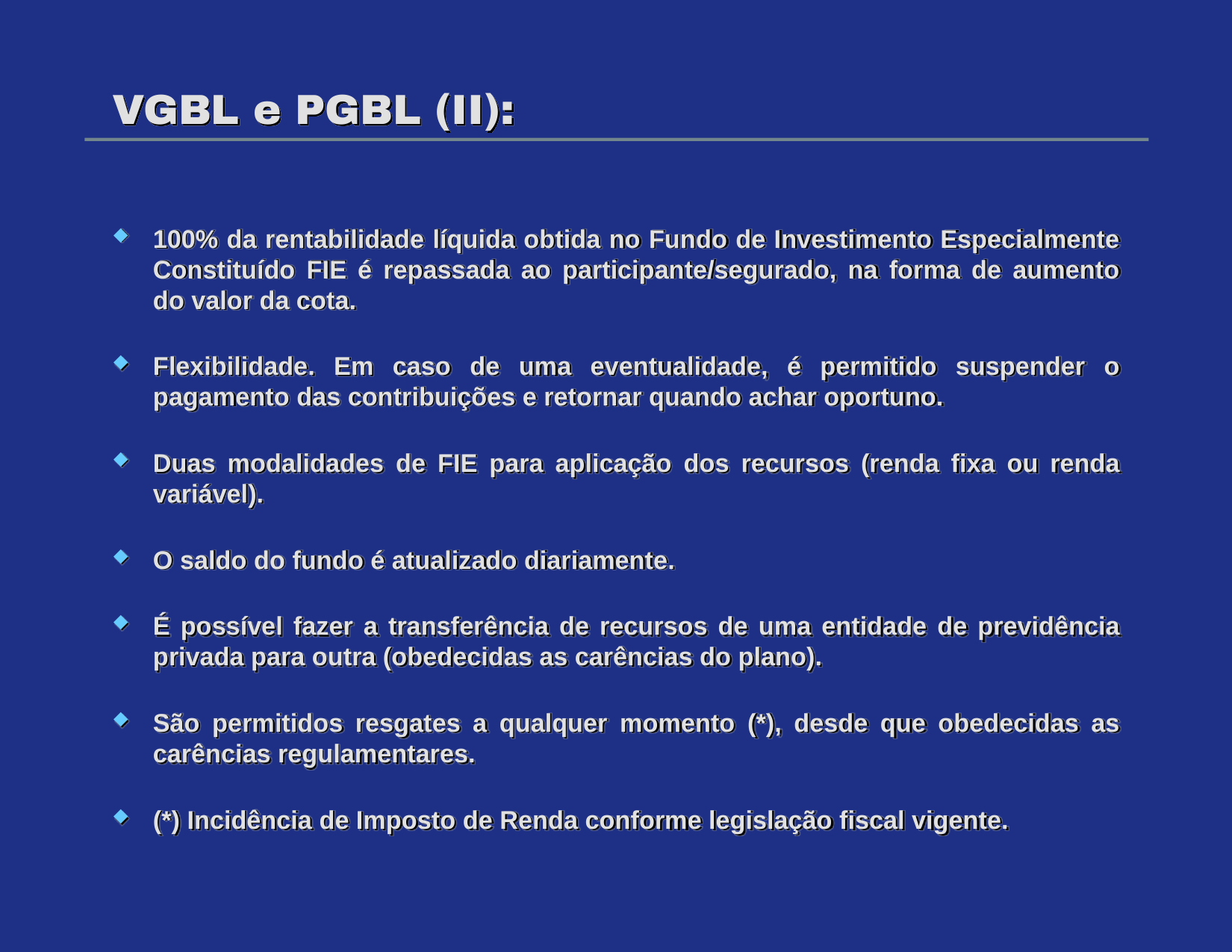

# VGBL e PGBL (II):
100% da rentabilidade líquida obtida no Fundo de Investimento Especialmente Constituído FIE é repassada ao participante/segurado, na forma de aumento do valor da cota.
Flexibilidade. Em caso de uma eventualidade, é permitido suspender o pagamento das contribuições e retornar quando achar oportuno.
Duas modalidades de FIE para aplicação dos recursos (renda fixa ou renda variável).
O saldo do fundo é atualizado diariamente.
É possível fazer a transferência de recursos de uma entidade de previdência privada para outra (obedecidas as carências do plano).
São permitidos resgates a qualquer momento (*), desde que obedecidas as carências regulamentares.
(*) Incidência de Imposto de Renda conforme legislação fiscal vigente.